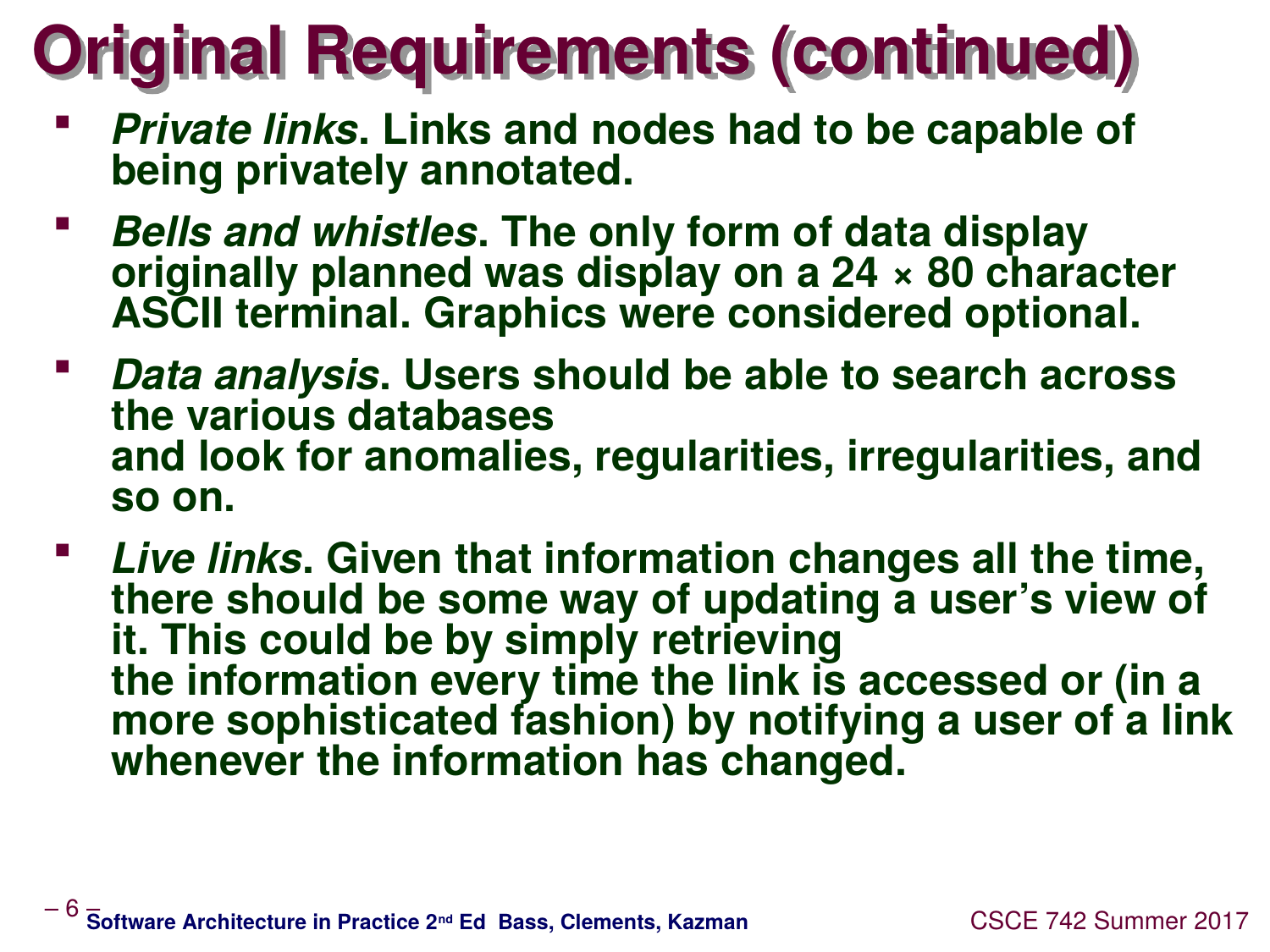

# Original Requirements (continued)
Private links. Links and nodes had to be capable of being privately annotated.
Bells and whistles. The only form of data display originally planned was display on a 24 × 80 character ASCII terminal. Graphics were considered optional.
Data analysis. Users should be able to search across the various databases
and look for anomalies, regularities, irregularities, and so on.
Live links. Given that information changes all the time, there should be some way of updating a user’s view of it. This could be by simply retrieving
the information every time the link is accessed or (in a more sophisticated fashion) by notifying a user of a link whenever the information has changed.
Software Architecture in Practice 2nd Ed  Bass, Clements, Kazman